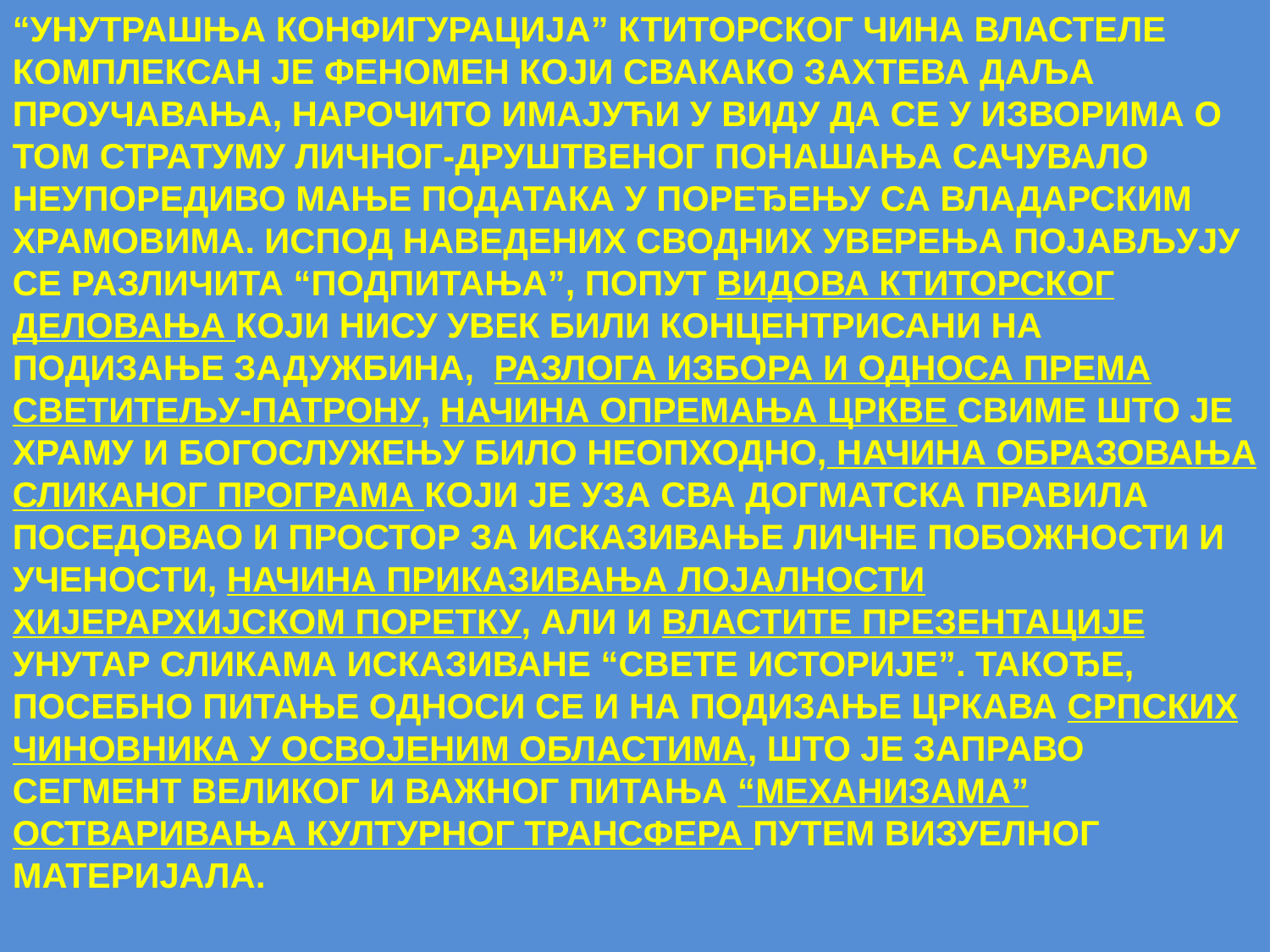

“УНУТРАШЊА КОНФИГУРАЦИЈА” КТИТОРСКОГ ЧИНА ВЛАСТЕЛЕ КОМПЛЕКСАН ЈЕ ФЕНОМЕН КОЈИ СВАКАКО ЗАХТЕВА ДАЉА ПРОУЧАВАЊА, НАРОЧИТО ИМАЈУЋИ У ВИДУ ДА СЕ У ИЗВОРИМА О ТОМ СТРАТУМУ ЛИЧНОГ-ДРУШТВЕНОГ ПОНАШАЊА САЧУВАЛО НЕУПОРЕДИВО МАЊЕ ПОДАТАКА У ПОРЕЂЕЊУ СА ВЛАДАРСКИМ ХРАМОВИМА. ИСПОД НАВЕДЕНИХ СВОДНИХ УВЕРЕЊА ПОЈАВЉУЈУ СЕ РАЗЛИЧИТА “ПОДПИТАЊА”, ПОПУТ ВИДОВА КТИТОРСКОГ ДЕЛОВАЊА КОЈИ НИСУ УВЕК БИЛИ КОНЦЕНТРИСАНИ НА ПОДИЗАЊЕ ЗАДУЖБИНА,  РАЗЛОГА ИЗБОРА И ОДНОСА ПРЕМА СВЕТИТЕЉУ-ПАТРОНУ, НАЧИНА ОПРЕМАЊА ЦРКВЕ СВИМЕ ШТО ЈЕ ХРАМУ И БОГОСЛУЖЕЊУ БИЛО НЕОПХОДНО, НАЧИНА ОБРАЗОВАЊА СЛИКАНОГ ПРОГРАМА КОЈИ ЈЕ УЗА СВА ДОГМАТСКА ПРАВИЛА ПОСЕДОВАО И ПРОСТОР ЗА ИСКАЗИВАЊЕ ЛИЧНЕ ПОБОЖНОСТИ И УЧЕНОСТИ, НАЧИНА ПРИКАЗИВАЊА ЛОЈАЛНОСТИ ХИЈЕРАРХИЈСКОМ ПОРЕТКУ, АЛИ И ВЛАСТИТЕ ПРЕЗЕНТАЦИЈЕ УНУТАР СЛИКАМА ИСКАЗИВАНЕ “СВЕТЕ ИСТОРИЈЕ”. ТАКОЂЕ, ПОСЕБНО ПИТАЊЕ ОДНОСИ СЕ И НА ПОДИЗАЊЕ ЦРКАВА СРПСКИХ ЧИНОВНИКА У ОСВОЈЕНИМ ОБЛАСТИМА, ШТО ЈЕ ЗАПРАВО СЕГМЕНТ ВЕЛИКОГ И ВАЖНОГ ПИТАЊА “МЕХАНИЗАМА” ОСТВАРИВАЊА КУЛТУРНОГ ТРАНСФЕРА ПУТЕМ ВИЗУЕЛНОГ МАТЕРИЈАЛА.